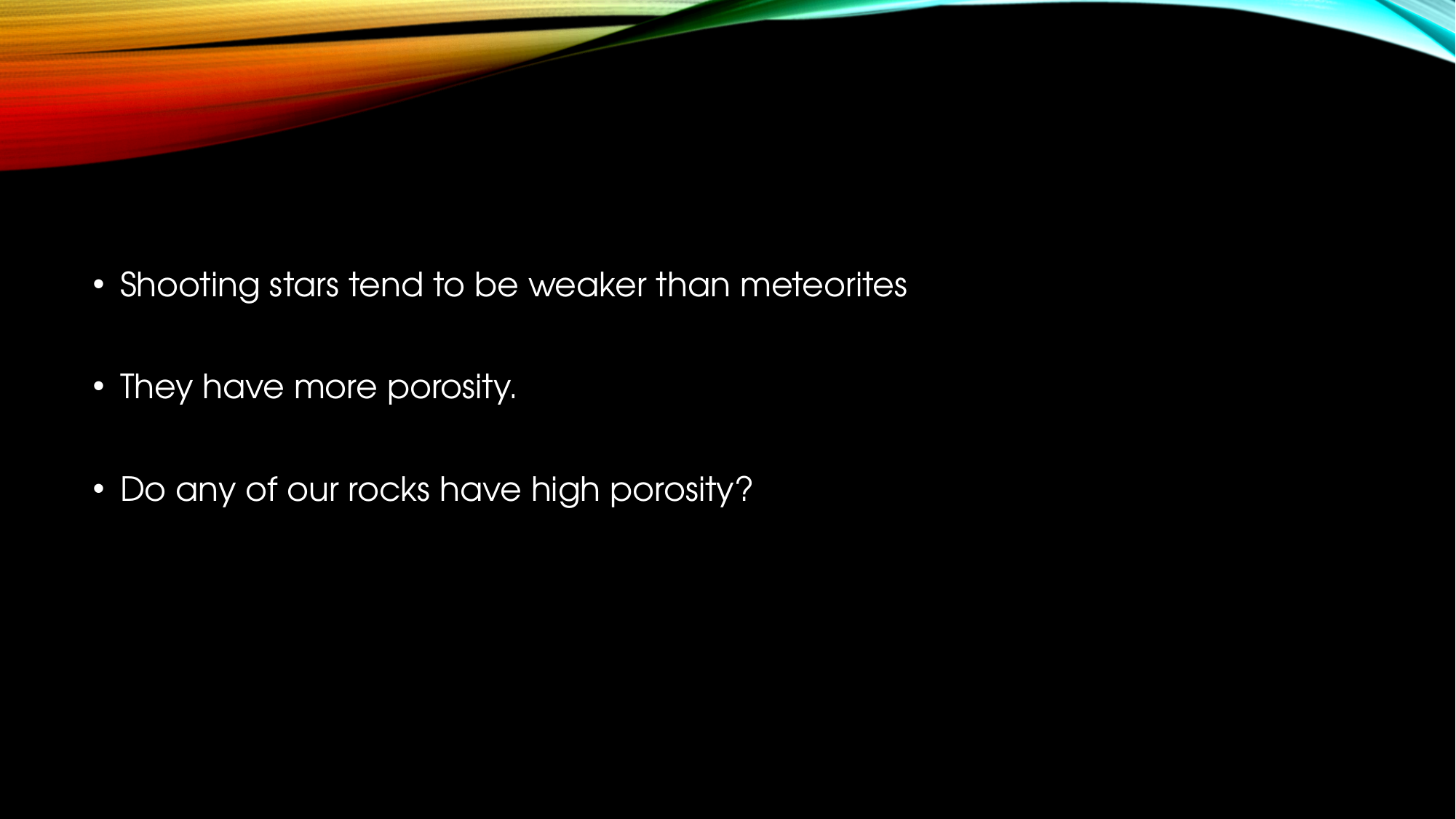

#
Shooting stars tend to be weaker than meteorites

They have more porosity.

Do any of our rocks have high porosity?